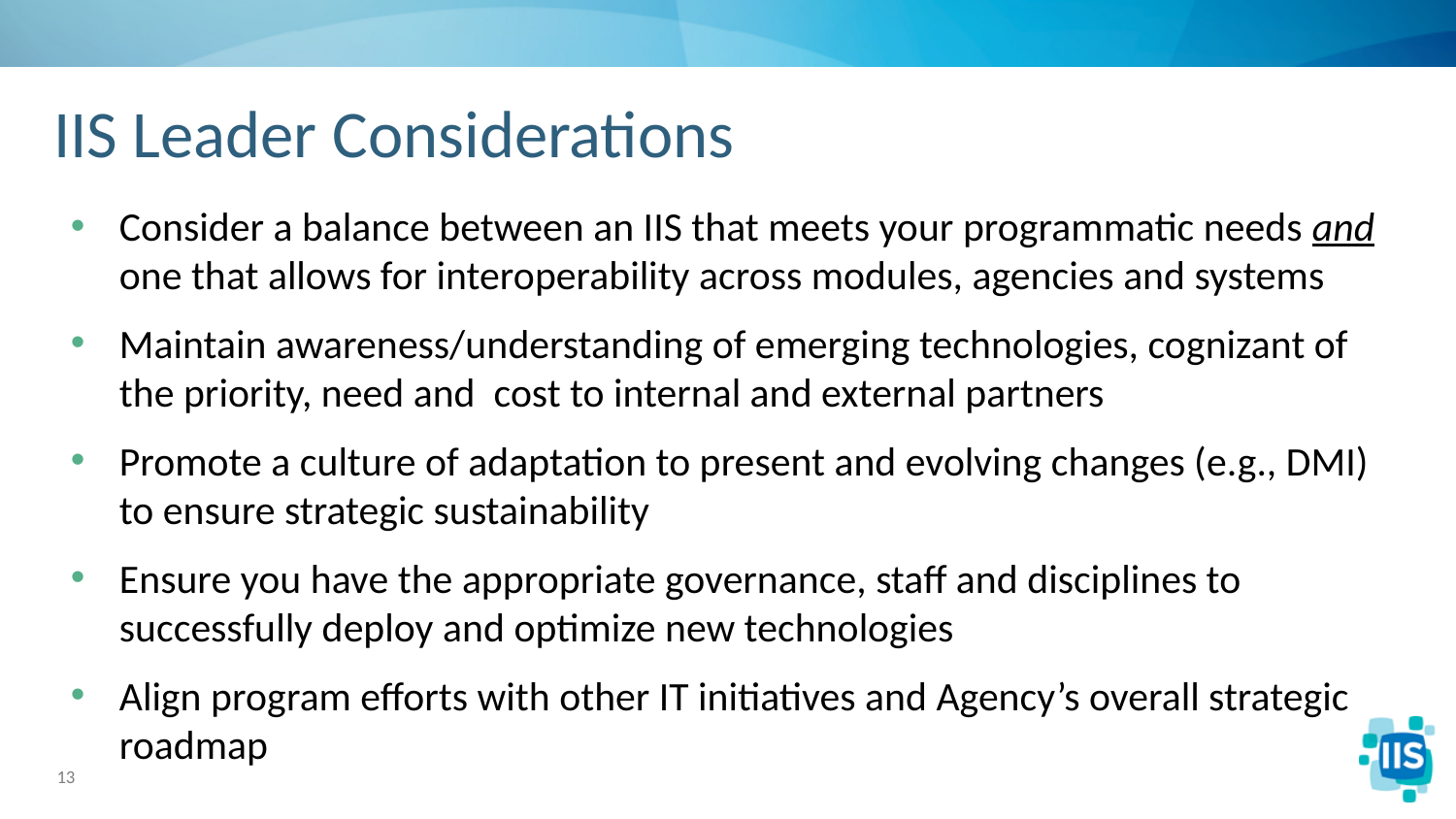

# IIS Leader Considerations
Consider a balance between an IIS that meets your programmatic needs and one that allows for interoperability across modules, agencies and systems
Maintain awareness/understanding of emerging technologies, cognizant of the priority, need and  cost to internal and external partners
Promote a culture of adaptation to present and evolving changes (e.g., DMI) to ensure strategic sustainability
Ensure you have the appropriate governance, staff and disciplines to successfully deploy and optimize new technologies
Align program efforts with other IT initiatives and Agency’s overall strategic roadmap